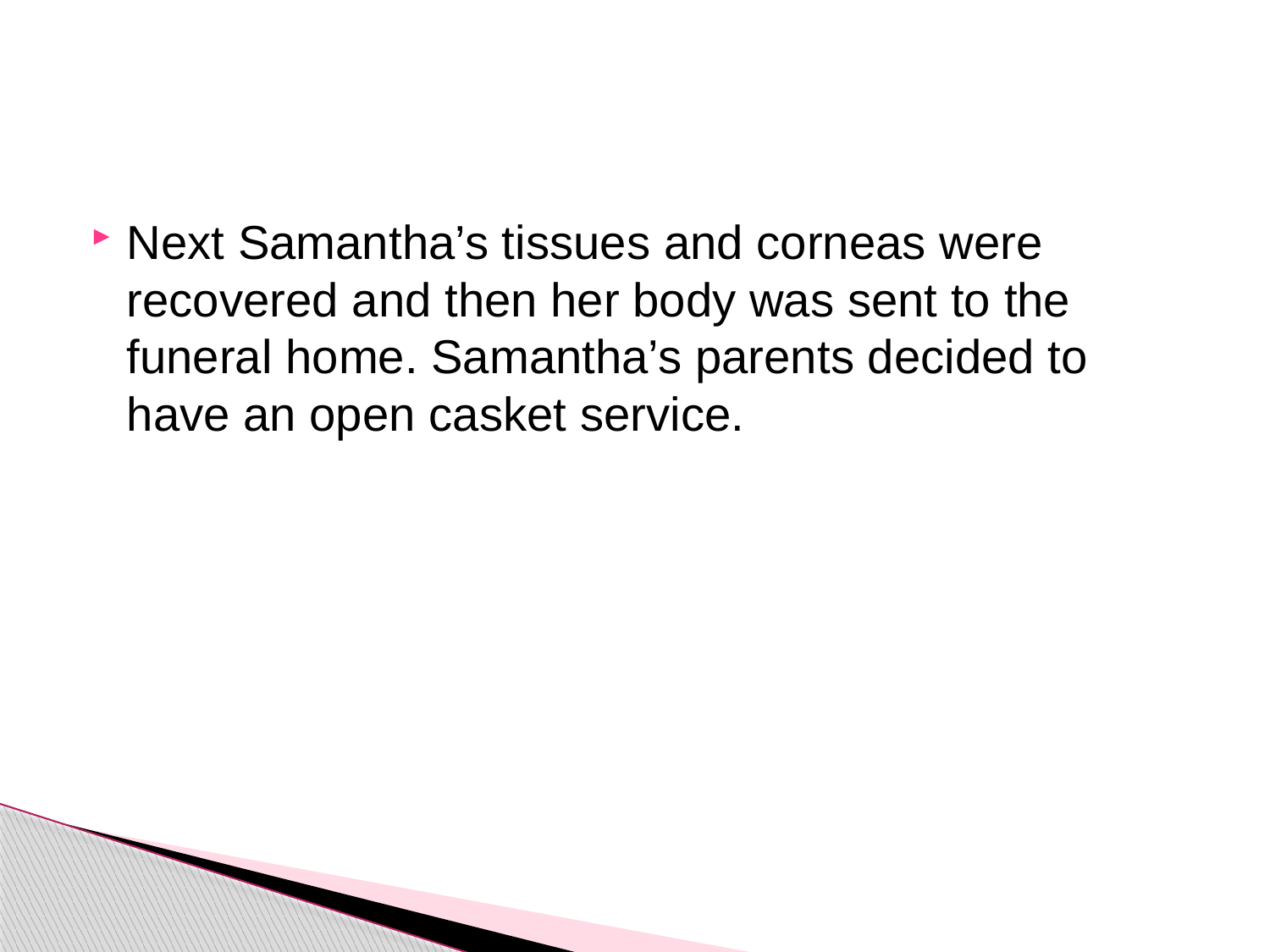

#
Next Samantha’s tissues and corneas were recovered and then her body was sent to the funeral home. Samantha’s parents decided to have an open casket service.